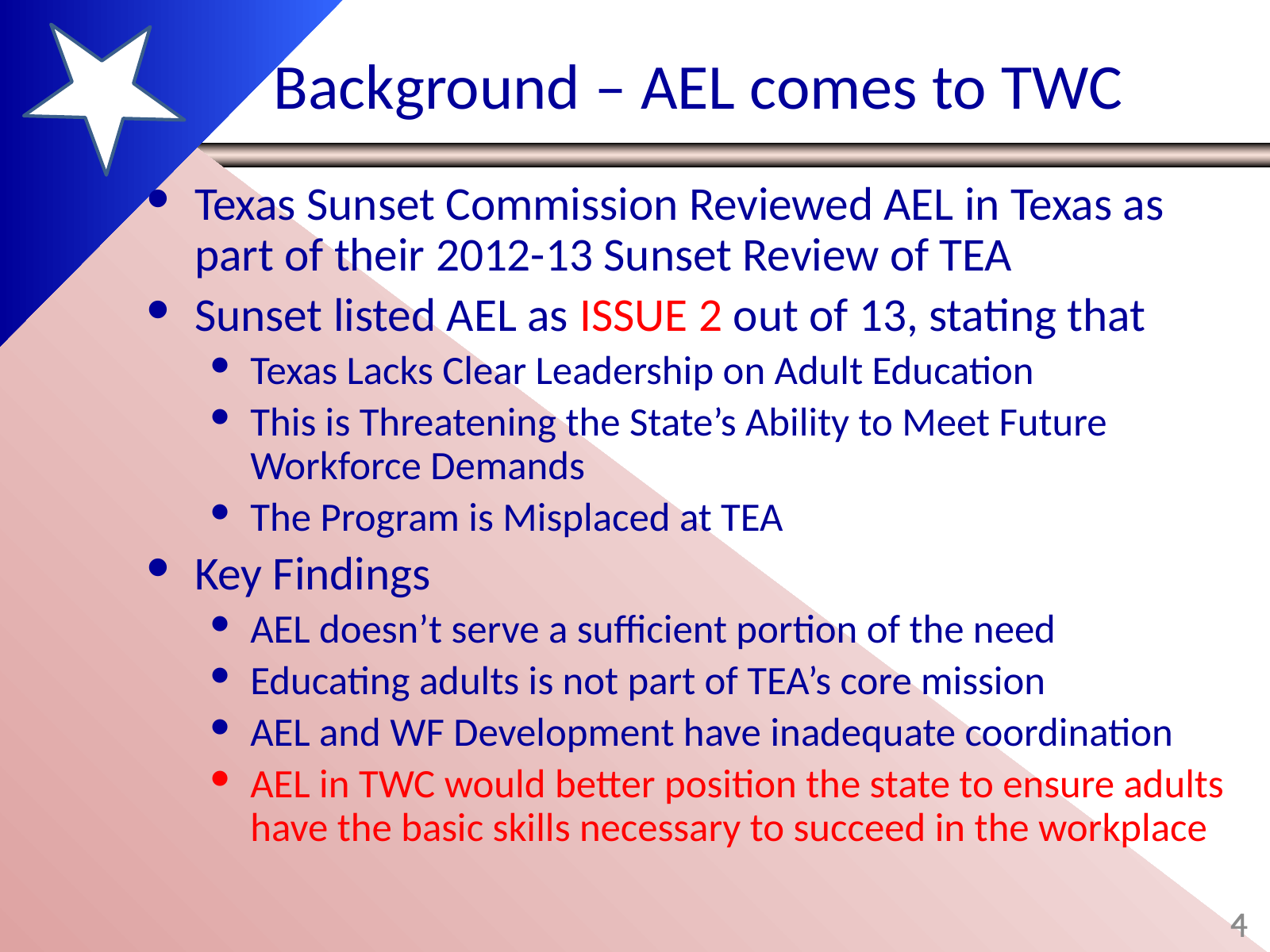

# Background – AEL comes to TWC
Texas Sunset Commission Reviewed AEL in Texas as part of their 2012-13 Sunset Review of TEA
Sunset listed AEL as ISSUE 2 out of 13, stating that
Texas Lacks Clear Leadership on Adult Education
This is Threatening the State’s Ability to Meet Future Workforce Demands
The Program is Misplaced at TEA
Key Findings
AEL doesn’t serve a sufficient portion of the need
Educating adults is not part of TEA’s core mission
AEL and WF Development have inadequate coordination
AEL in TWC would better position the state to ensure adults have the basic skills necessary to succeed in the workplace

4